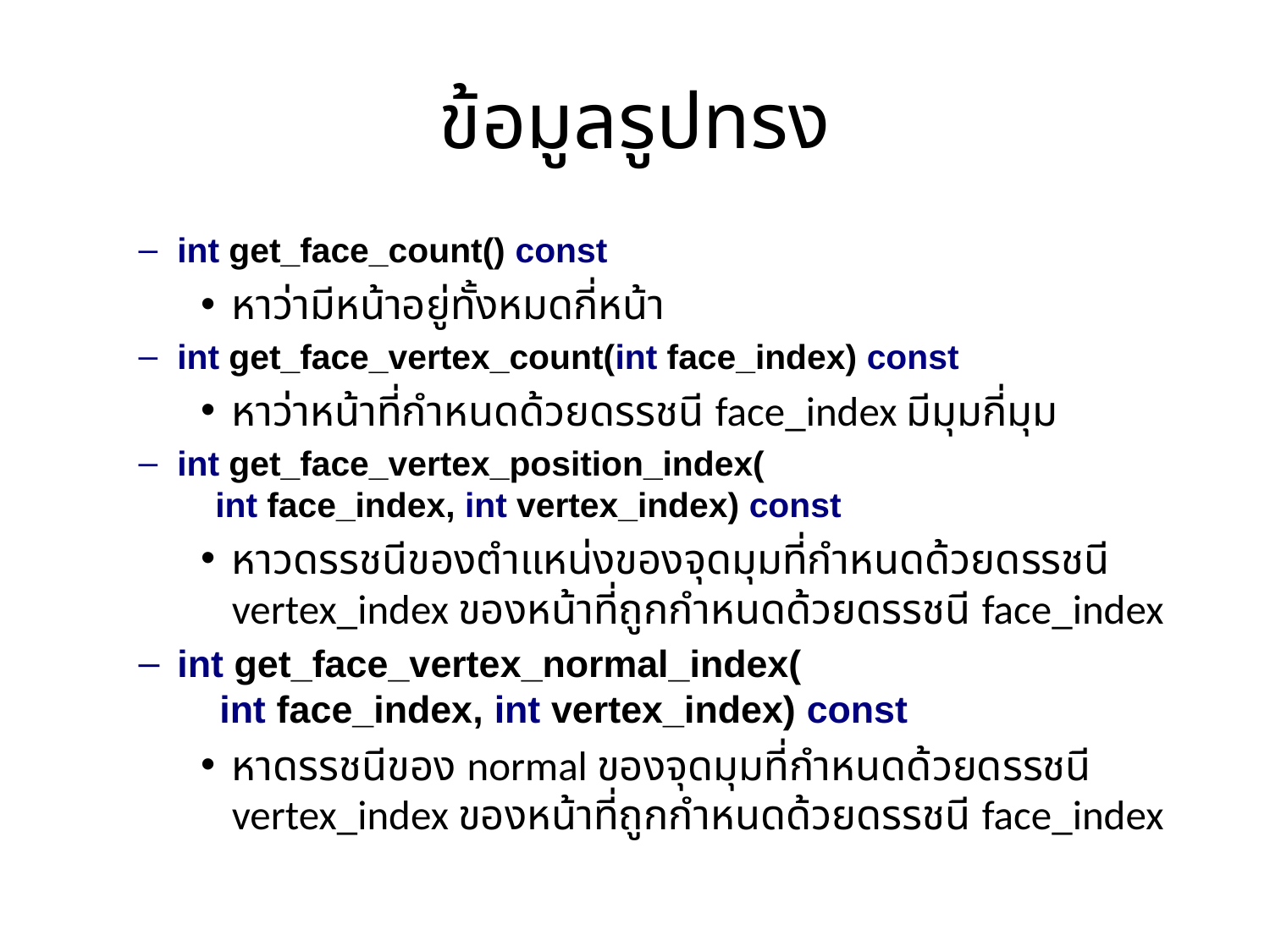

# ข้อมูลรูปทรง
int get_face_count() const
หาว่ามีหน้าอยู่ทั้งหมดกี่หน้า
int get_face_vertex_count(int face_index) const
หาว่าหน้าที่กำหนดด้วยดรรชนี face_index มีมุมกี่มุม
int get_face_vertex_position_index(
    int face_index, int vertex_index) const
หาวดรรชนีของตำแหน่งของจุดมุมที่กำหนดด้วยดรรชนี vertex_index ของหน้าที่ถูกกำหนดด้วยดรรชนี face_index
int get_face_vertex_normal_index(
    int face_index, int vertex_index) const
หาดรรชนีของ normal ของจุดมุมที่กำหนดด้วยดรรชนี vertex_index ของหน้าที่ถูกกำหนดด้วยดรรชนี face_index